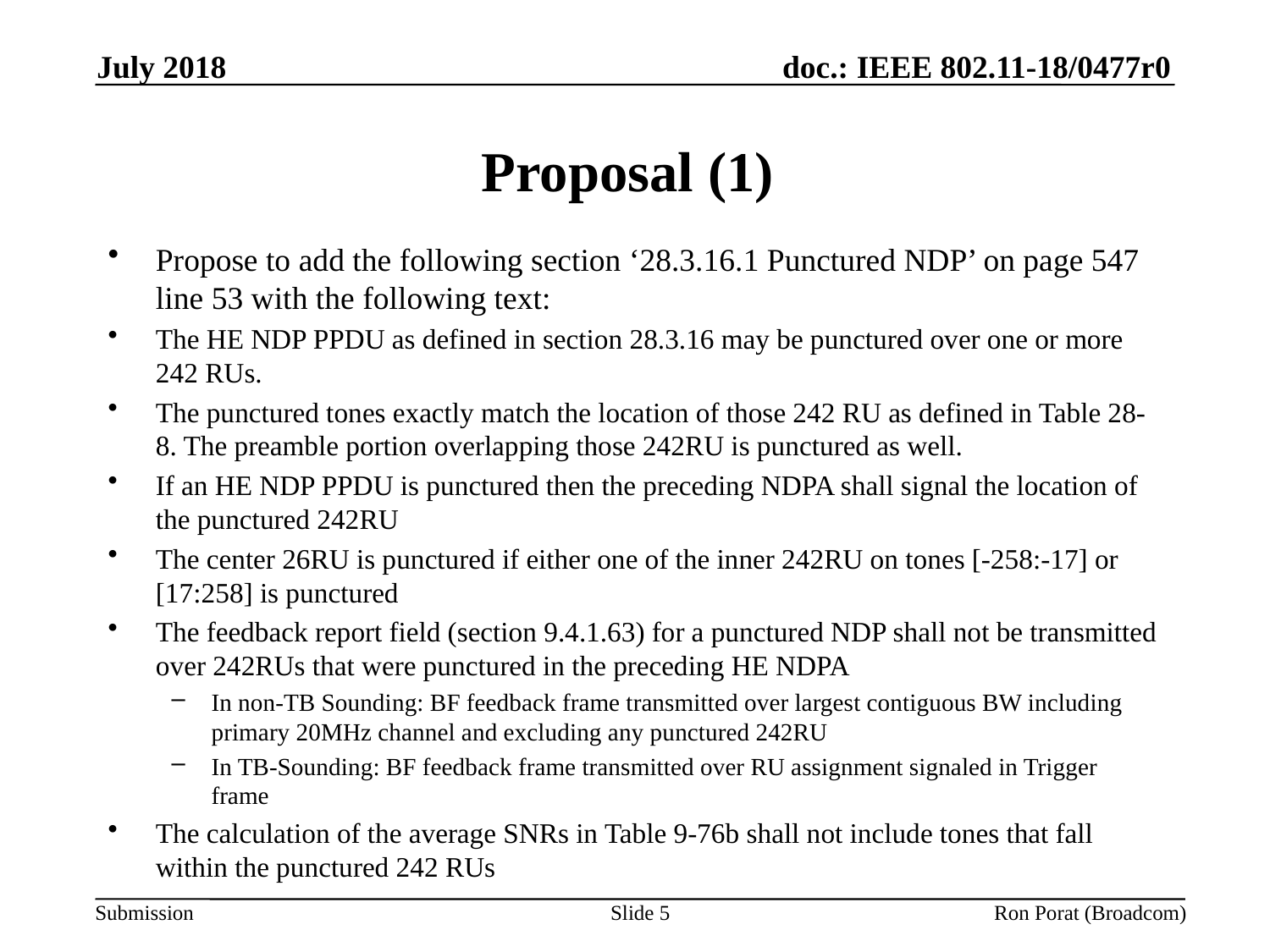

July 2018
# Proposal (1)
Propose to add the following section ‘28.3.16.1 Punctured NDP’ on page 547 line 53 with the following text:
The HE NDP PPDU as defined in section 28.3.16 may be punctured over one or more 242 RUs.
The punctured tones exactly match the location of those 242 RU as defined in Table 28-8. The preamble portion overlapping those 242RU is punctured as well.
If an HE NDP PPDU is punctured then the preceding NDPA shall signal the location of the punctured 242RU
The center 26RU is punctured if either one of the inner 242RU on tones [-258:-17] or [17:258] is punctured
The feedback report field (section 9.4.1.63) for a punctured NDP shall not be transmitted over 242RUs that were punctured in the preceding HE NDPA
In non-TB Sounding: BF feedback frame transmitted over largest contiguous BW including primary 20MHz channel and excluding any punctured 242RU
In TB-Sounding: BF feedback frame transmitted over RU assignment signaled in Trigger frame
The calculation of the average SNRs in Table 9-76b shall not include tones that fall within the punctured 242 RUs

Slide 5
Ron Porat (Broadcom)